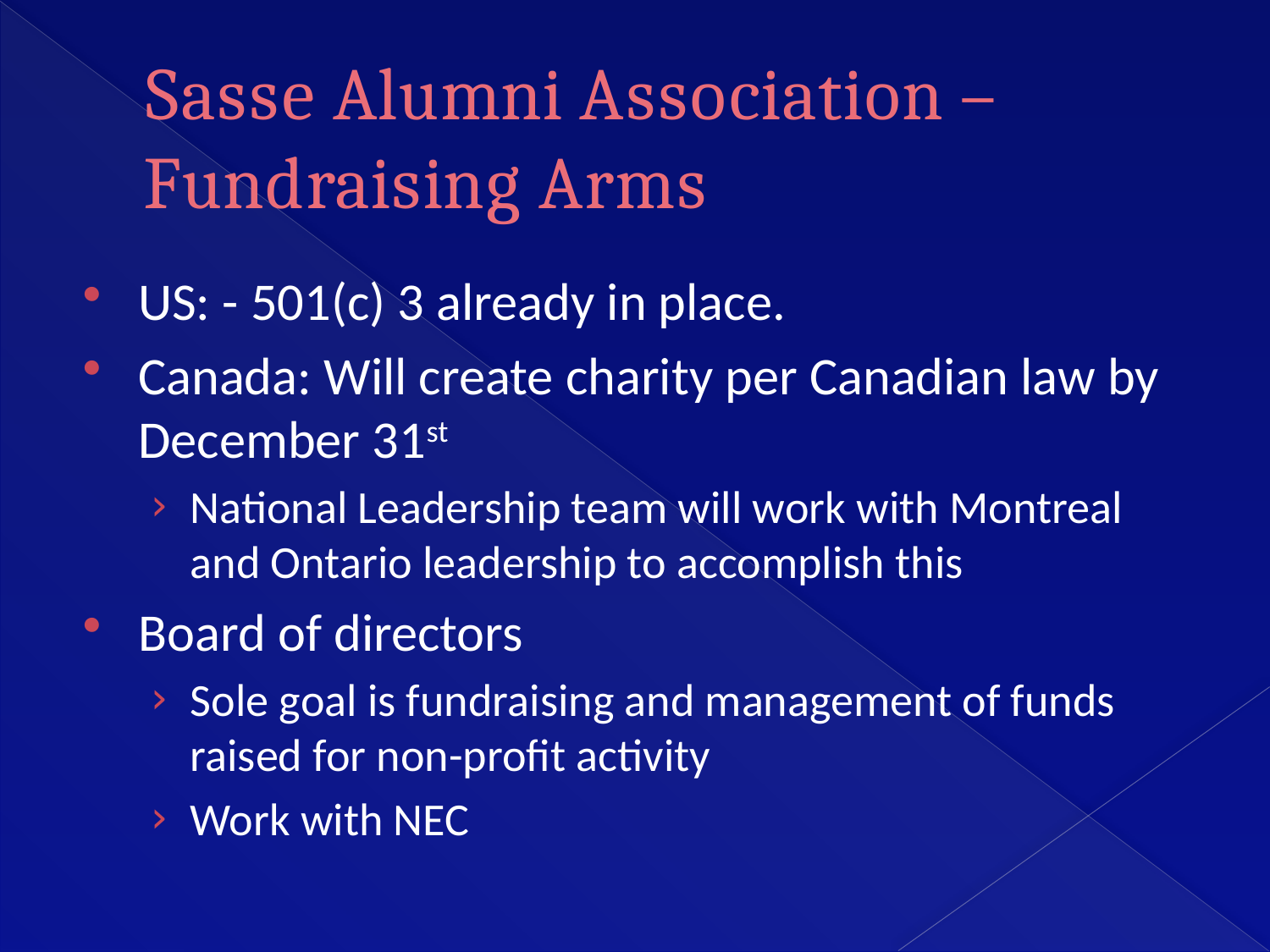

# Sasse Alumni Association – Fundraising Arms
US: - 501(c) 3 already in place.
Canada: Will create charity per Canadian law by December 31st
National Leadership team will work with Montreal and Ontario leadership to accomplish this
Board of directors
Sole goal is fundraising and management of funds raised for non-profit activity
Work with NEC